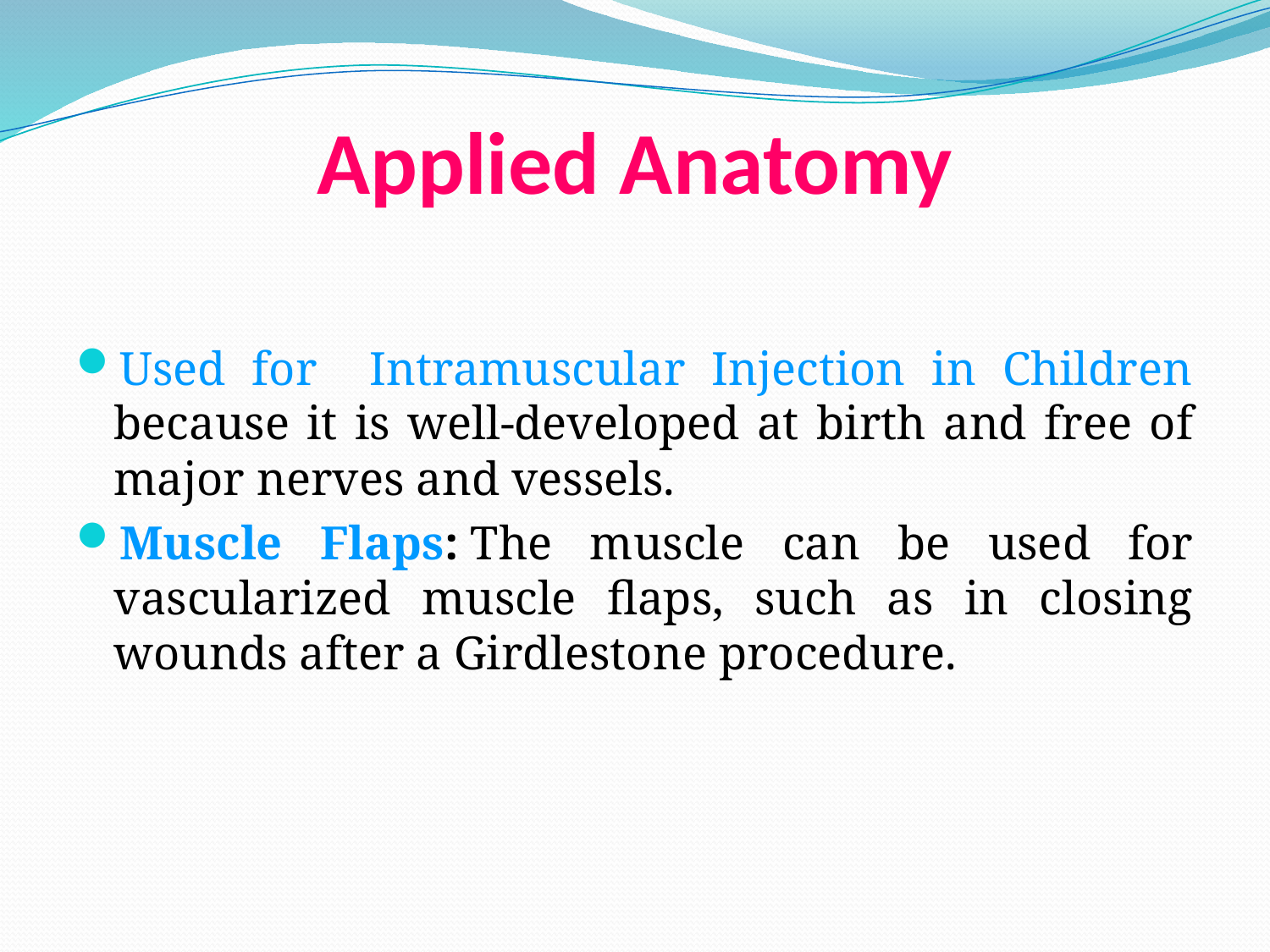

# Applied Anatomy

Used for  Intramuscular Injection in Children because it is well-developed at birth and free of major nerves and vessels.
Muscle Flaps: The muscle can be used for vascularized muscle flaps, such as in closing wounds after a Girdlestone procedure.